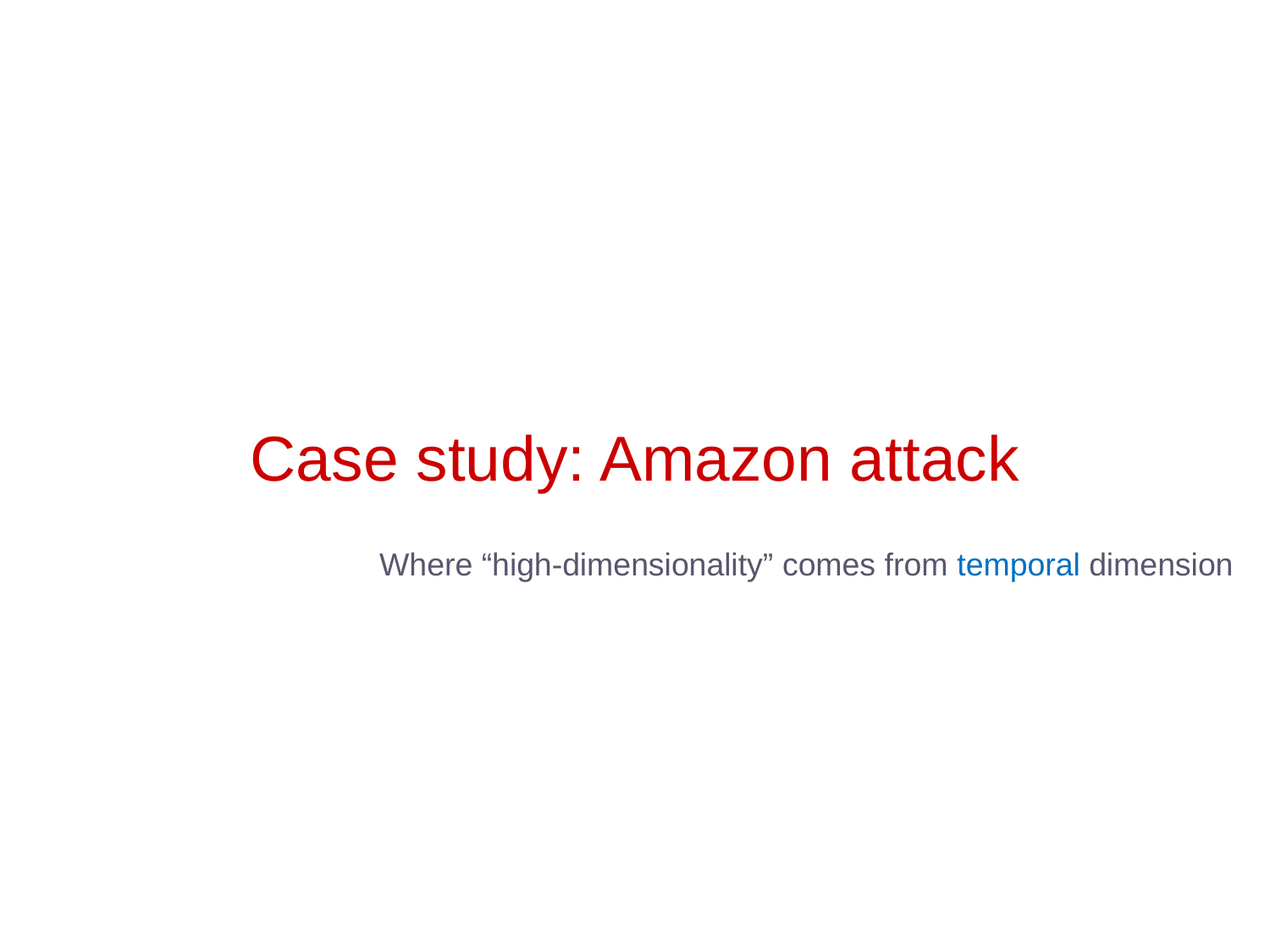

# Case study: Amazon attack
Where “high-dimensionality” comes from temporal dimension